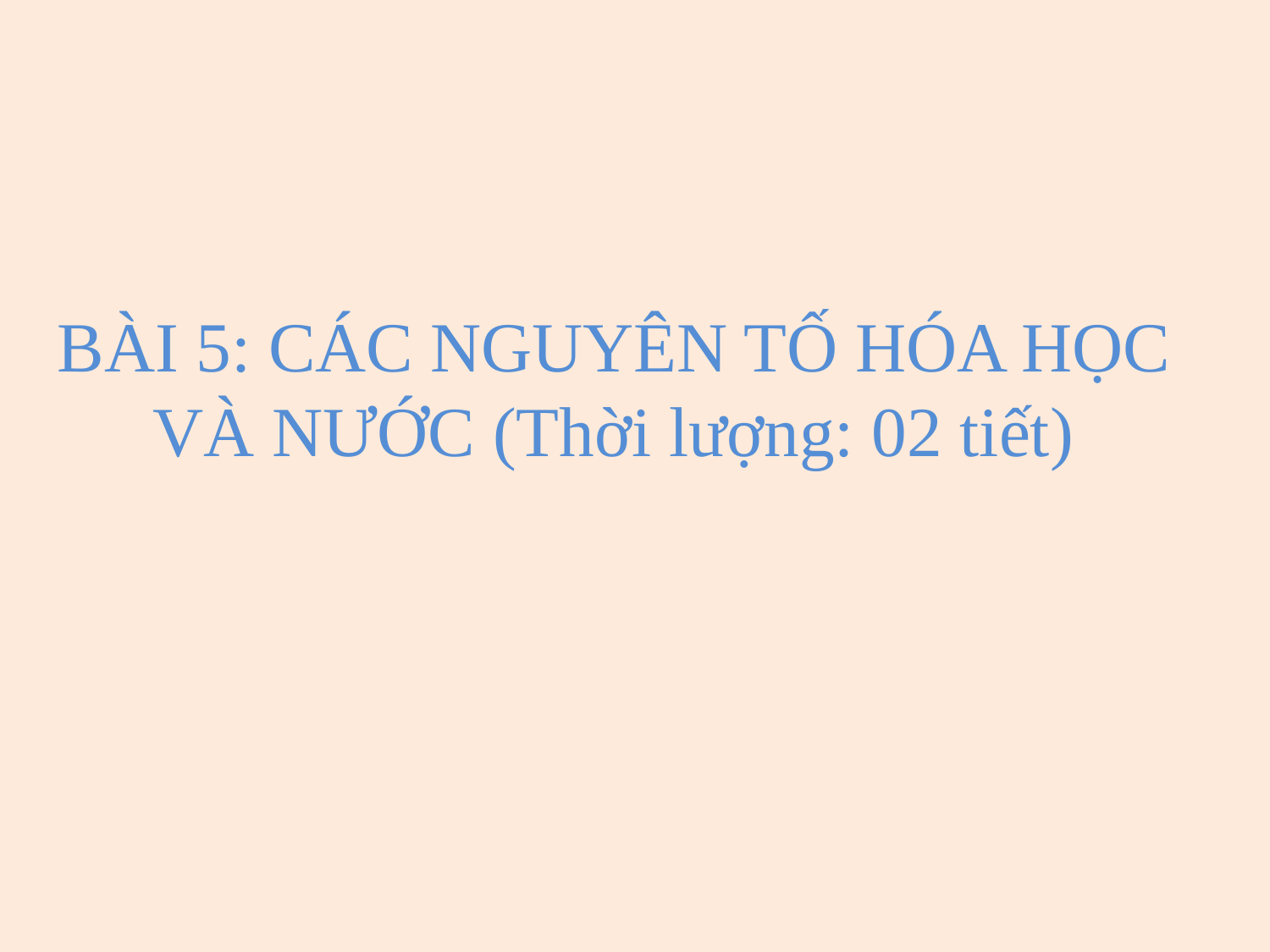

# BÀI 5: CÁC NGUYÊN TỐ HÓA HỌC VÀ NƯỚC (Thời lượng: 02 tiết)